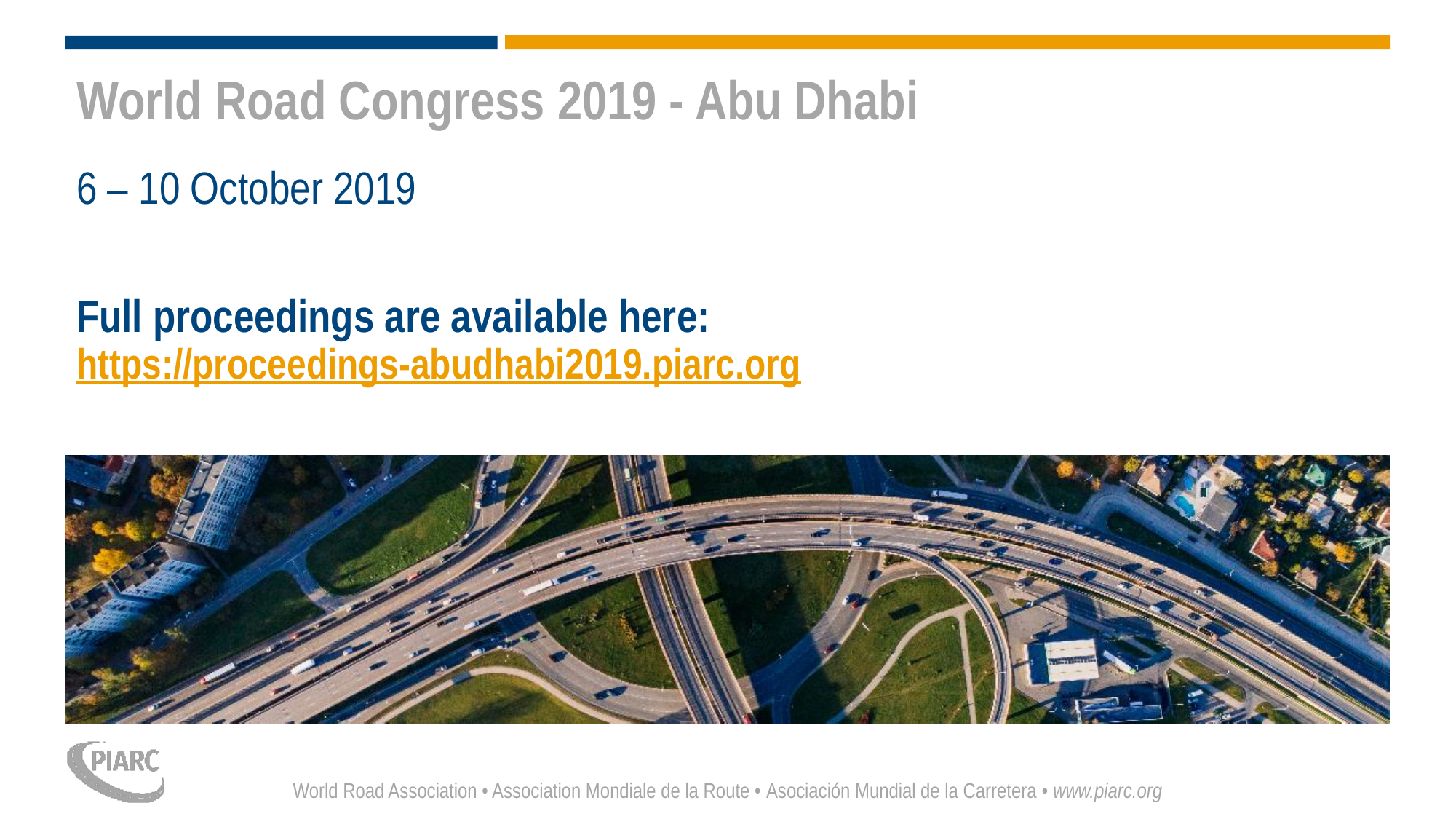

# World Road Congress 2019 - Abu Dhabi
6 – 10 October 2019

Full proceedings are available here:
https://proceedings-abudhabi2019.piarc.org